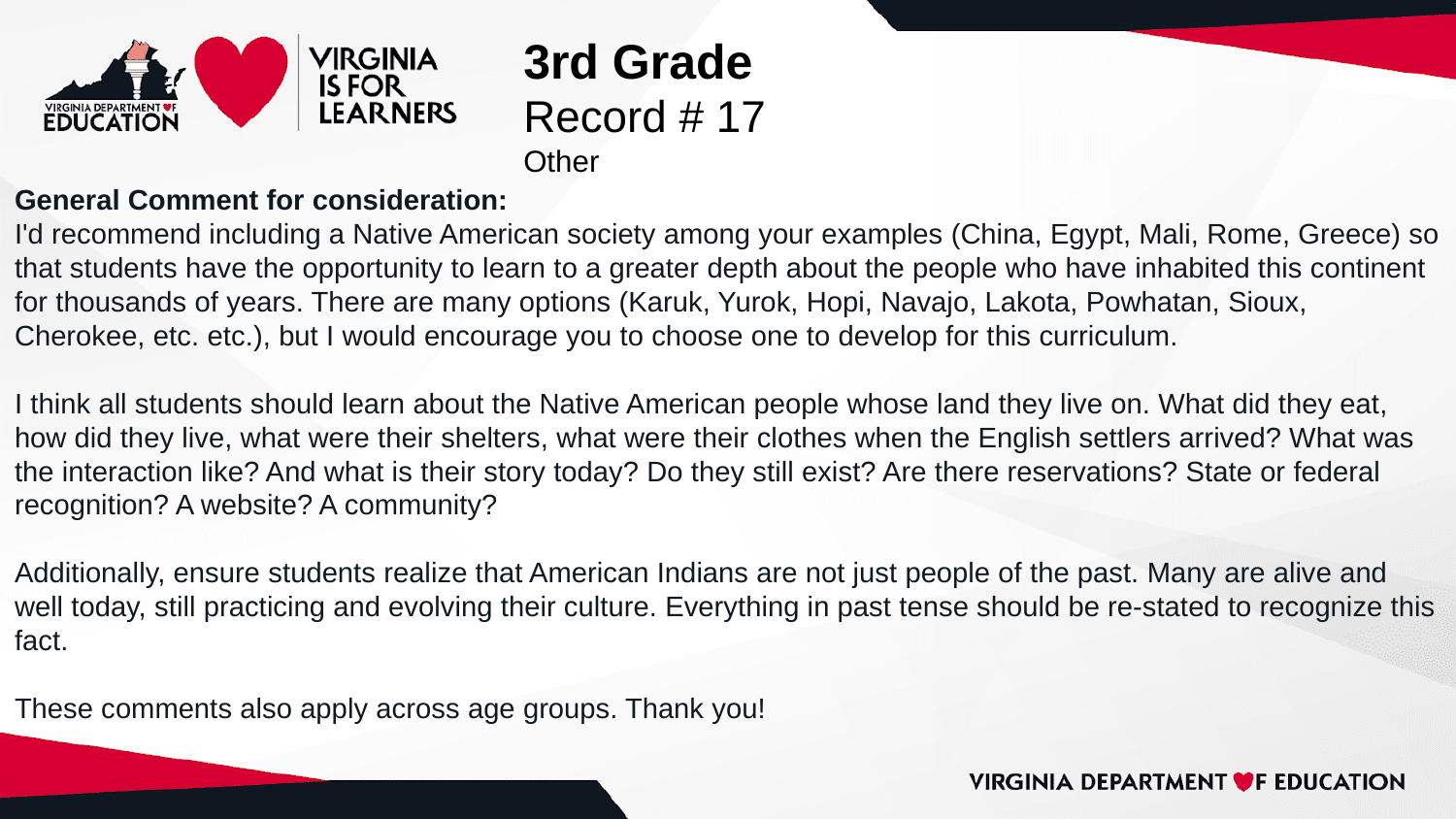

# 3rd Grade
Record # 17
Other
General Comment for consideration:
I'd recommend including a Native American society among your examples (China, Egypt, Mali, Rome, Greece) so that students have the opportunity to learn to a greater depth about the people who have inhabited this continent for thousands of years. There are many options (Karuk, Yurok, Hopi, Navajo, Lakota, Powhatan, Sioux, Cherokee, etc. etc.), but I would encourage you to choose one to develop for this curriculum.

I think all students should learn about the Native American people whose land they live on. What did they eat, how did they live, what were their shelters, what were their clothes when the English settlers arrived? What was the interaction like? And what is their story today? Do they still exist? Are there reservations? State or federal recognition? A website? A community?

Additionally, ensure students realize that American Indians are not just people of the past. Many are alive and well today, still practicing and evolving their culture. Everything in past tense should be re-stated to recognize this fact.

These comments also apply across age groups. Thank you!